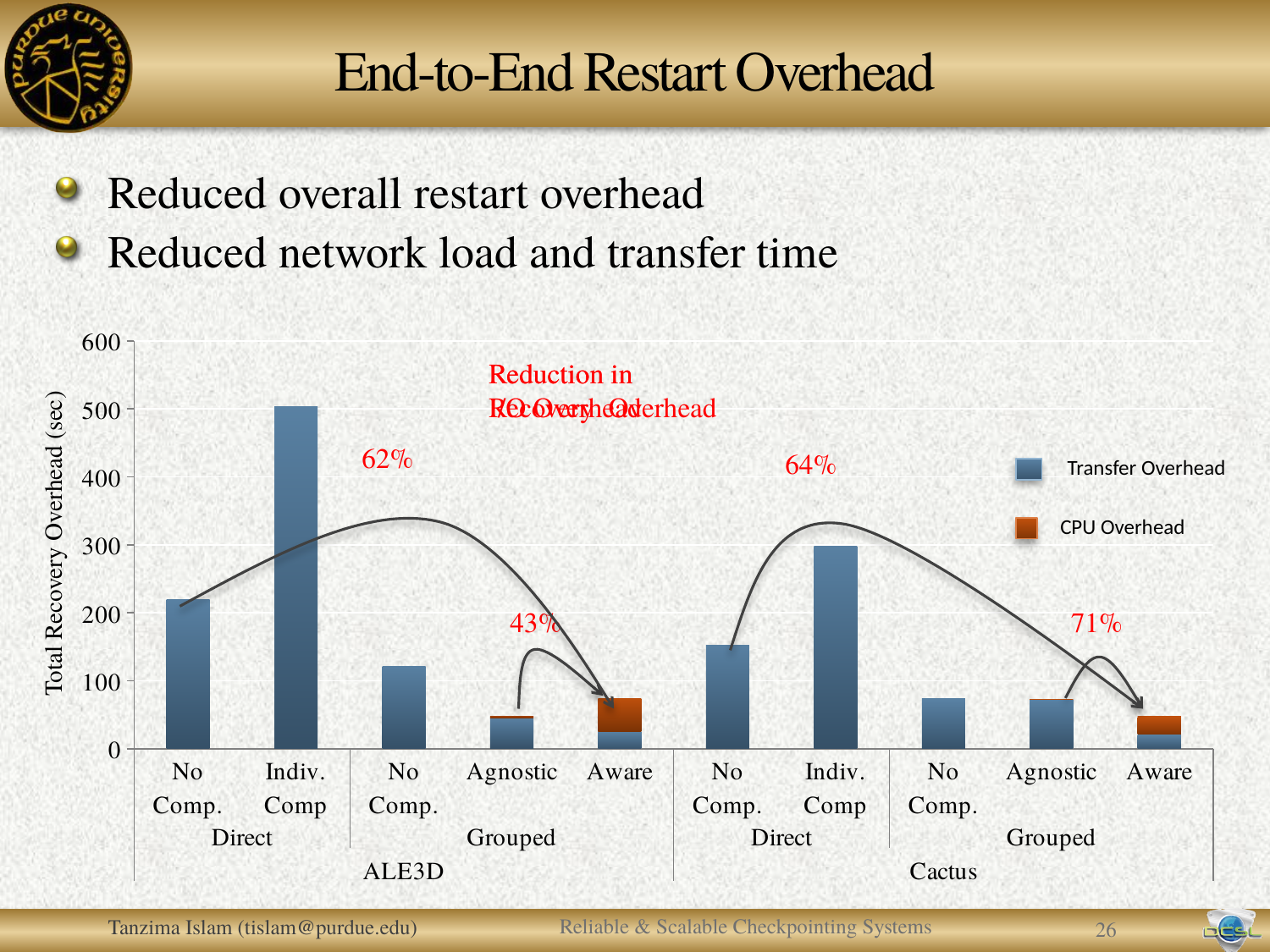

# End-to-End Restart Overhead
Reduced overall restart overhead
Reduced network load and transfer time

### Chart

| Category | PFS | CPU |
|---|---|---|
| No Comp. | 219.962 | 0.0 |
| Indiv. Comp | 503.718571429 | 0.0 |
| No Comp. | 120.704 | 0.0 |
| Agnostic | 45.23 | 2.02382 |
| Aware | 25.408 | 48.0925465 |
| No Comp. | 151.814 | 0.0 |
| Indiv. Comp | 297.794 | 0.0 |
| No Comp. | 73.292 | 0.0 |
| Agnostic | 72.388 | 0.75602 |
| Aware | 21.127 | 26.6416185 |
Reduction in
I/O Overhead
Reduction in
Recovery  Overhead
62%
64%
Total Recovery Overhead (sec)
Transfer Overhead

CPU Overhead

43%
71%

Tanzima Islam (tislam@purdue.edu)
Reliable & Scalable Checkpointing Systems
26